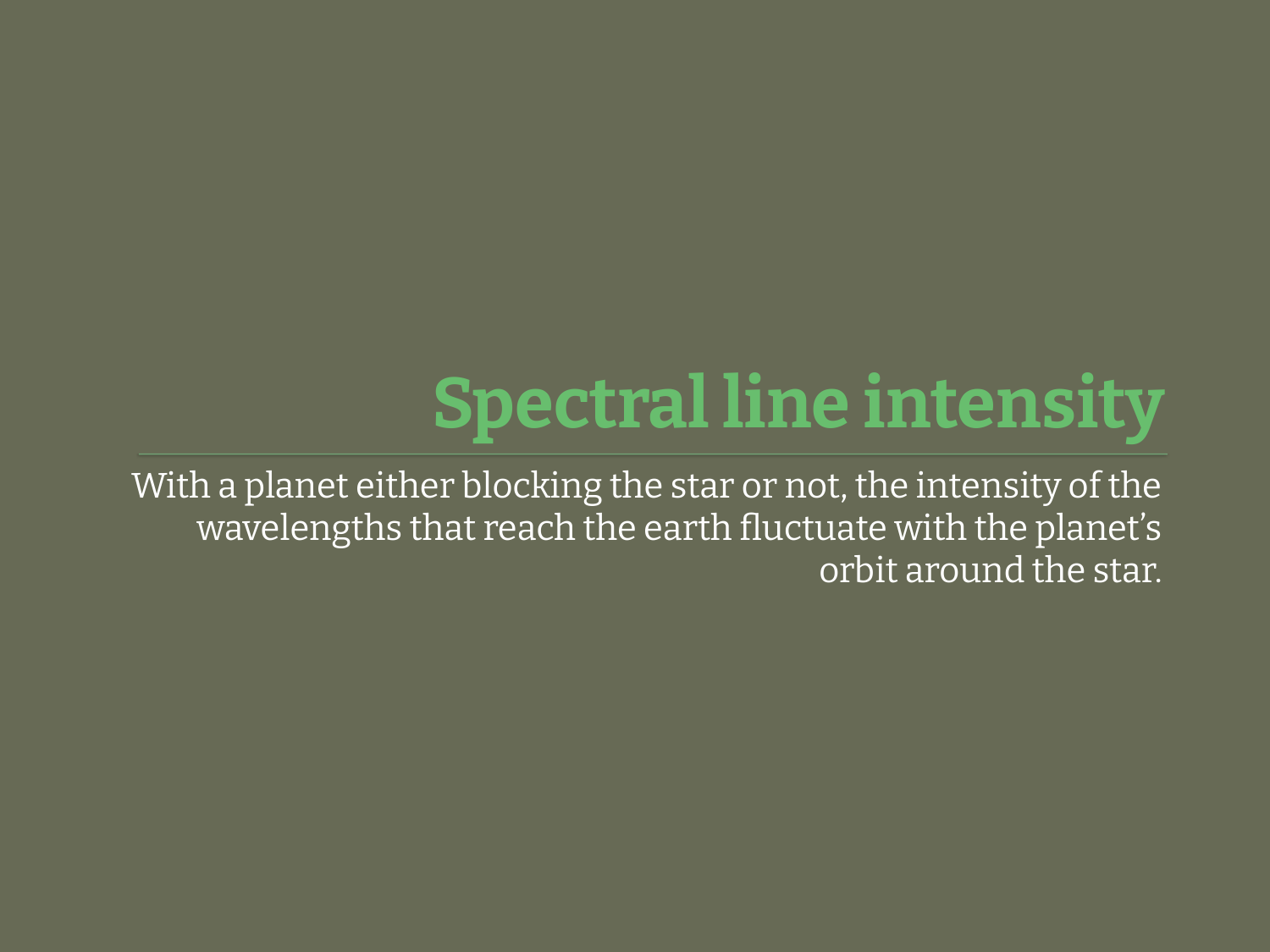

# Spectral line intensity
With a planet either blocking the star or not, the intensity of the wavelengths that reach the earth fluctuate with the planet’s orbit around the star.